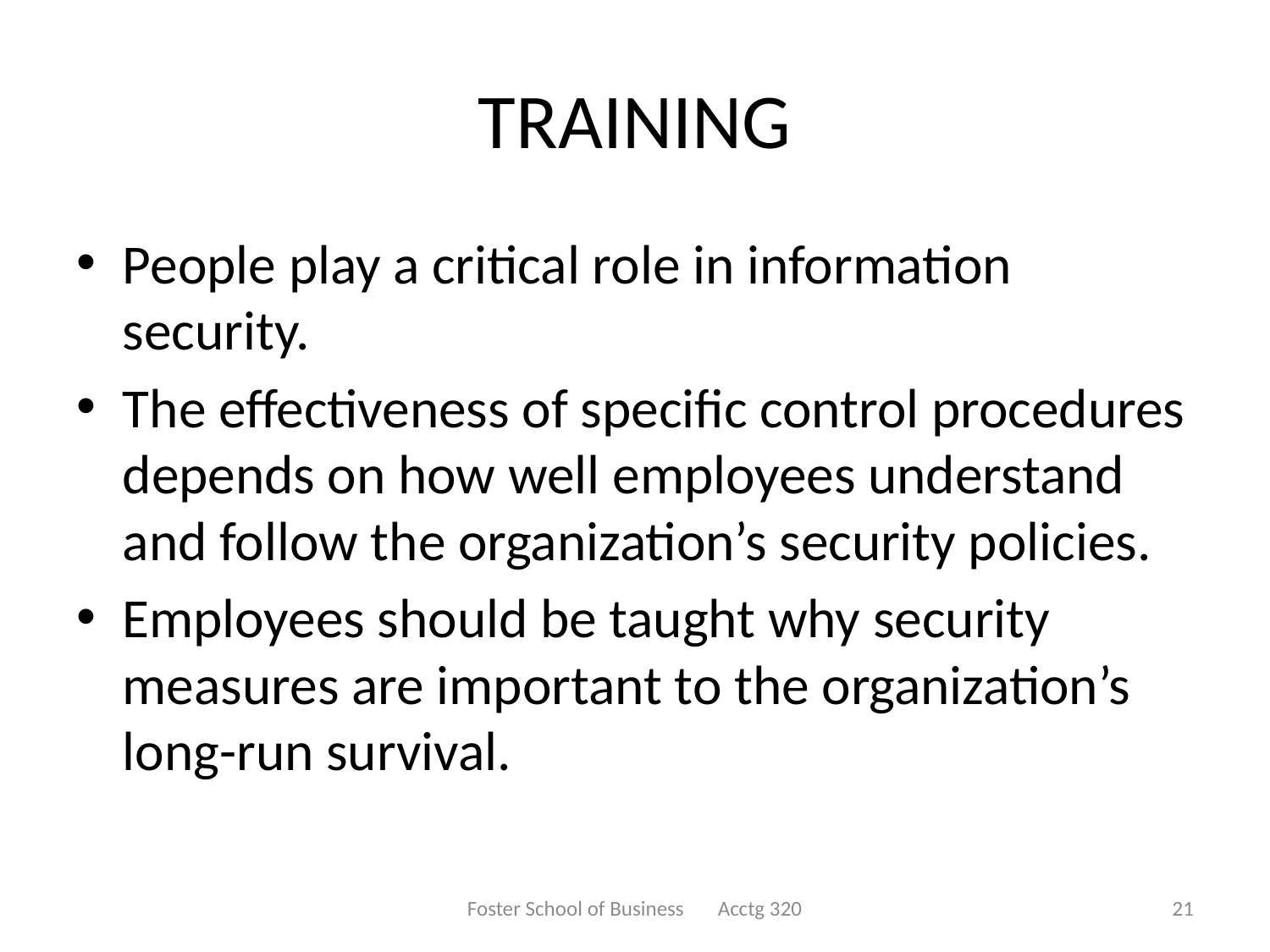

# TRAINING
People play a critical role in information security.
The effectiveness of specific control procedures depends on how well employees understand and follow the organization’s security policies.
Employees should be taught why security measures are important to the organization’s long-run survival.
Foster School of Business       Acctg 320
21